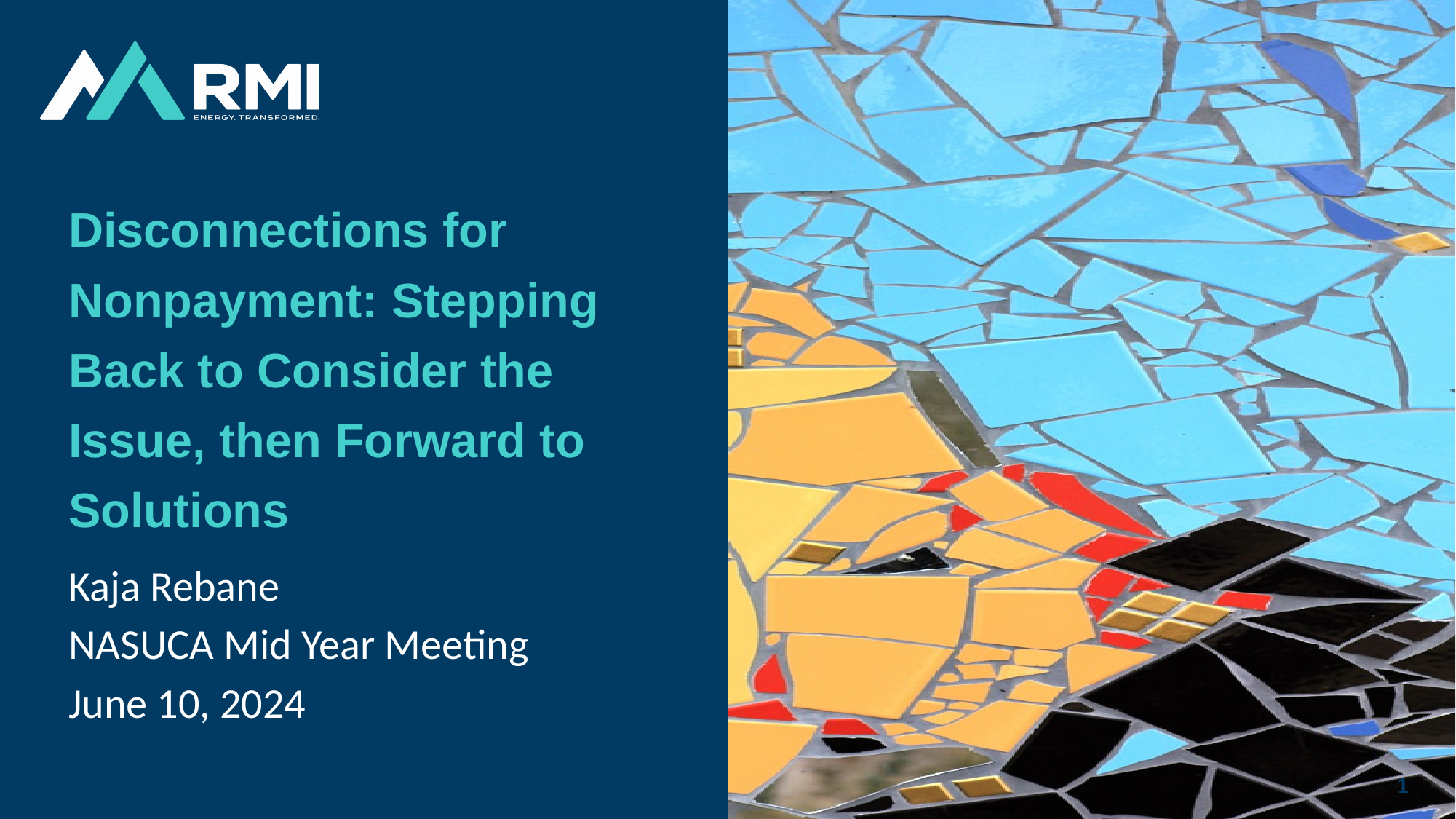

Disconnections for Nonpayment: Stepping Back to Consider the Issue, then Forward to Solutions
Kaja Rebane
NASUCA Mid Year Meeting
June 10, 2024